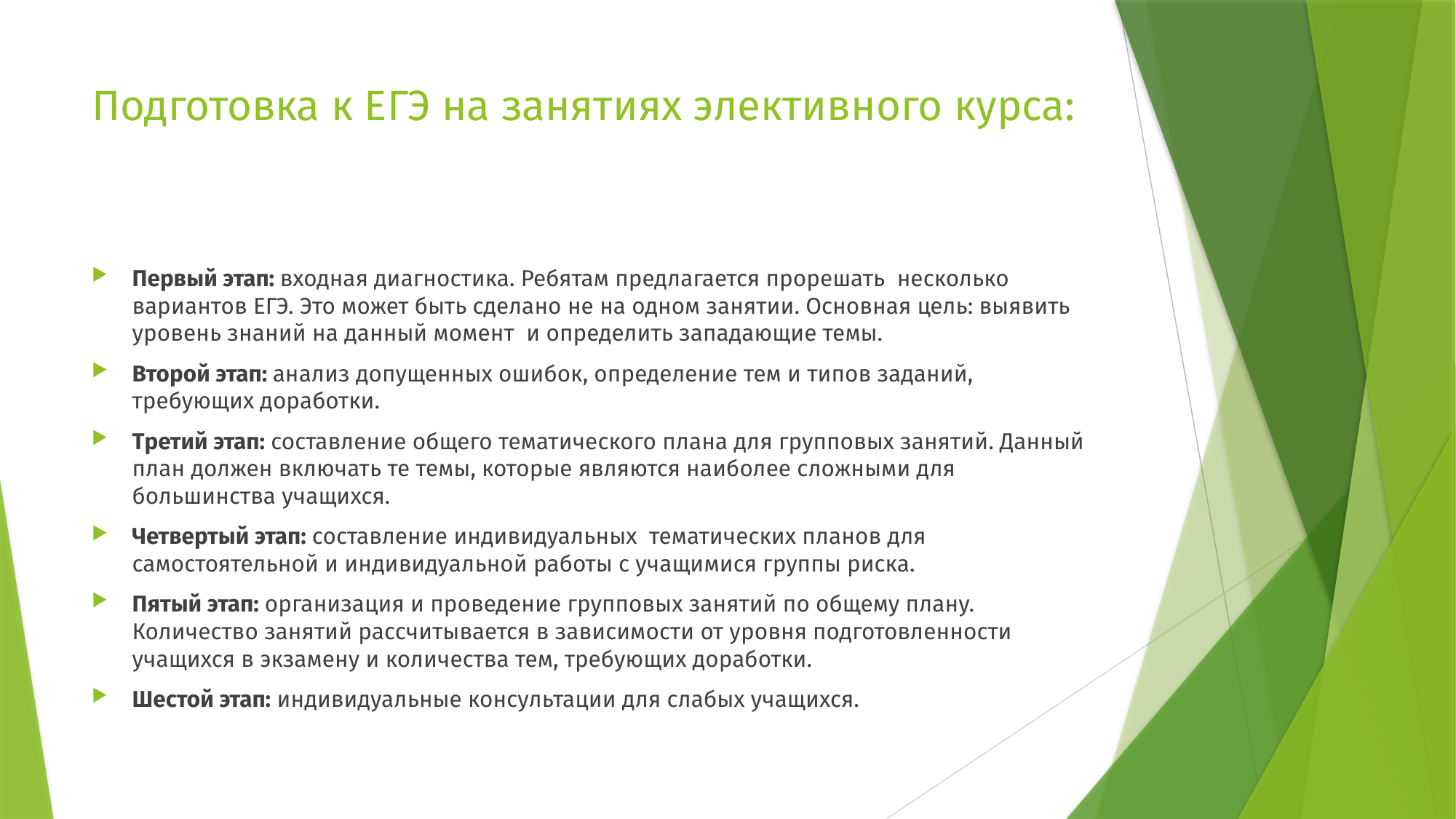

# Подготовка к ЕГЭ на занятиях элективного курса:
Первый этап: входная диагностика. Ребятам предлагается прорешать  несколько вариантов ЕГЭ. Это может быть сделано не на одном занятии. Основная цель: выявить уровень знаний на данный момент  и определить западающие темы.
Второй этап: анализ допущенных ошибок, определение тем и типов заданий, требующих доработки.
Третий этап: составление общего тематического плана для групповых занятий. Данный план должен включать те темы, которые являются наиболее сложными для большинства учащихся.
Четвертый этап: составление индивидуальных  тематических планов для самостоятельной и индивидуальной работы с учащимися группы риска.
Пятый этап: организация и проведение групповых занятий по общему плану. Количество занятий рассчитывается в зависимости от уровня подготовленности учащихся в экзамену и количества тем, требующих доработки.
Шестой этап: индивидуальные консультации для слабых учащихся.